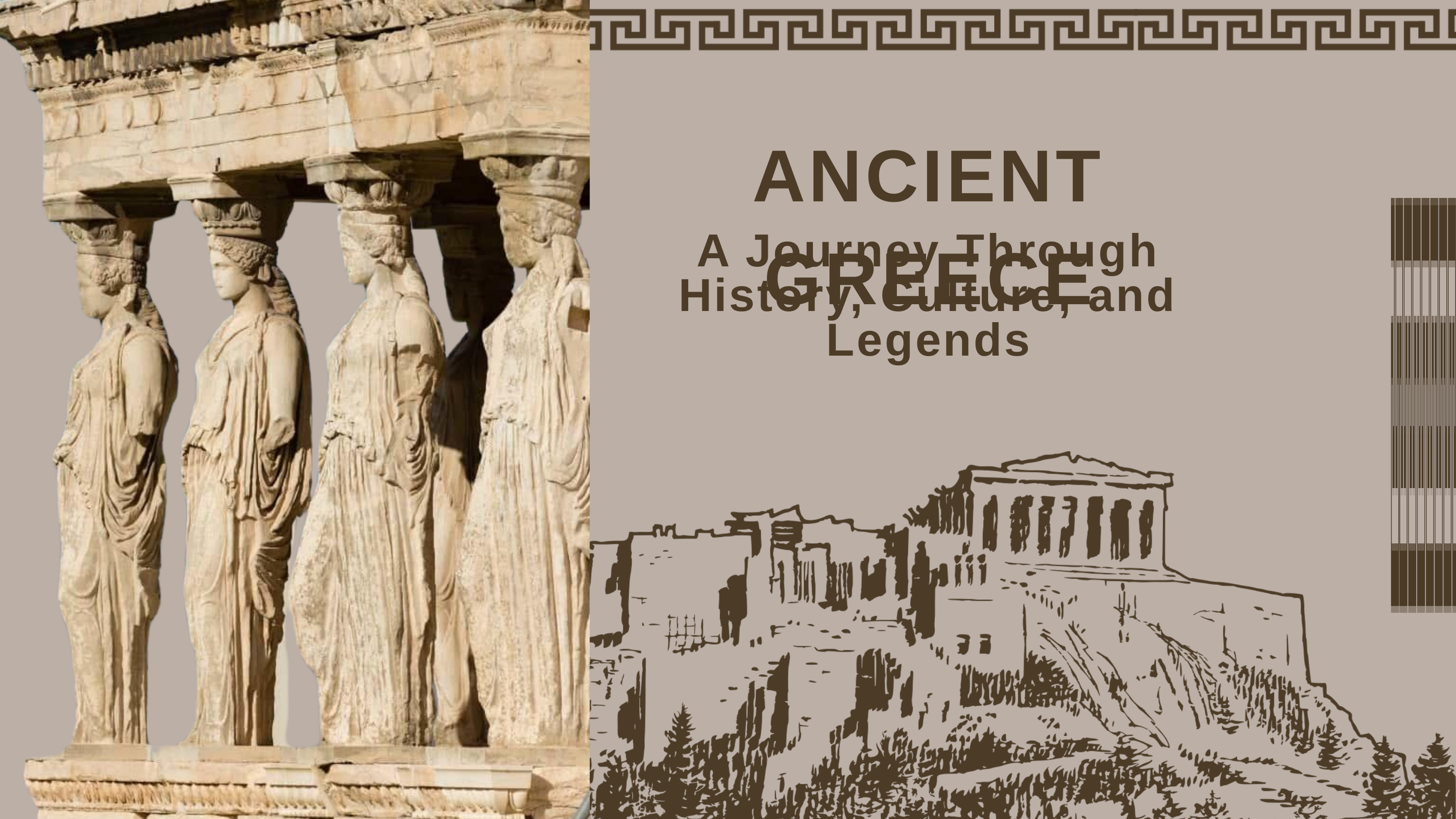

ANCIENT GREECE
A Journey Through History, Culture, and Legends

2